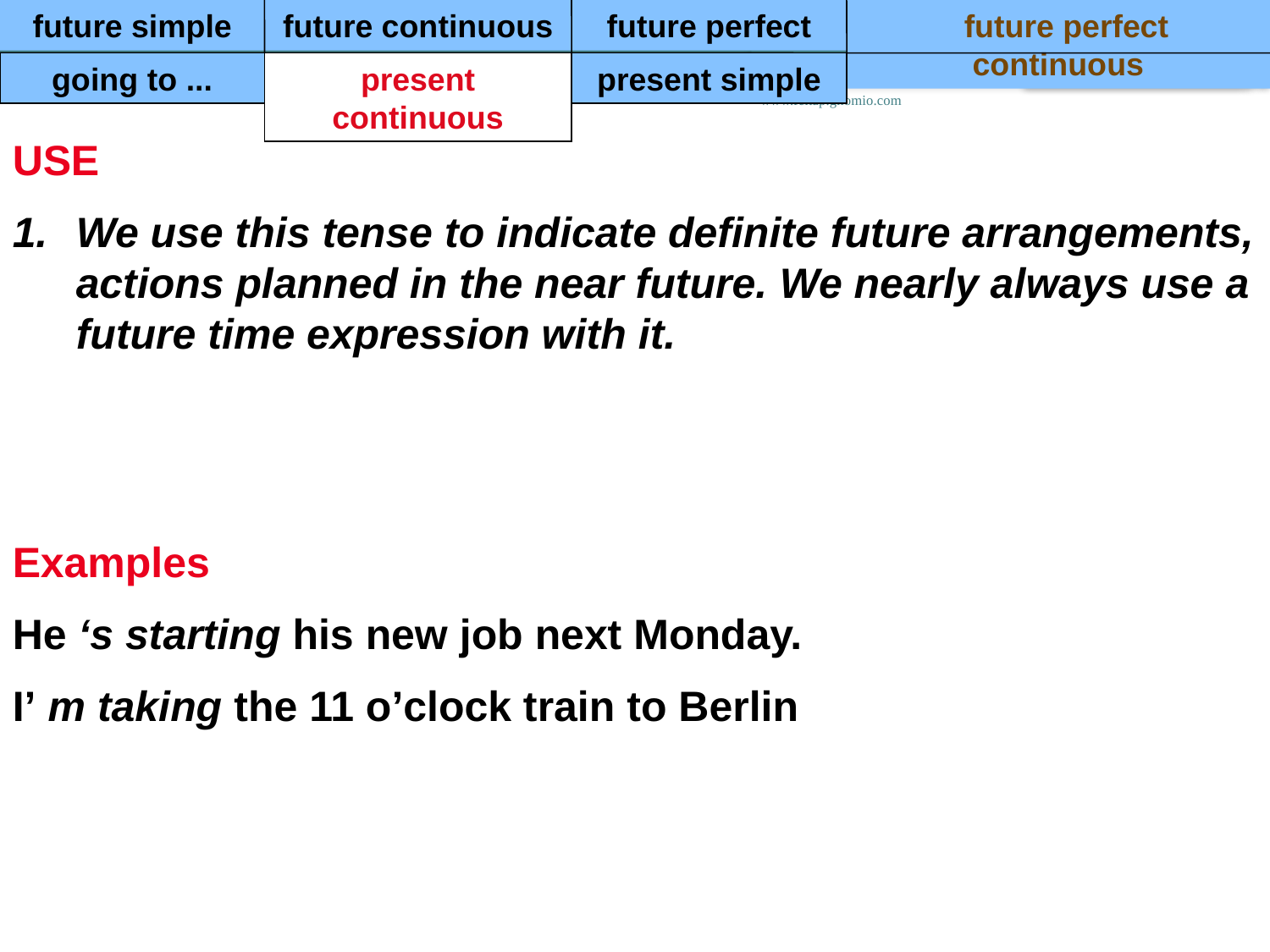

future simple
future continuous

future perfect

  future perfect continuous

going to ...
present continuous
present simple
www.feltap.gnomio.com
USE
We use this tense to indicate definite future arrangements, actions planned in the near future. We nearly always use a future time expression with it.

Examples
He ‘s starting his new job next Monday.
I’ m taking the 11 o’clock train to Berlin